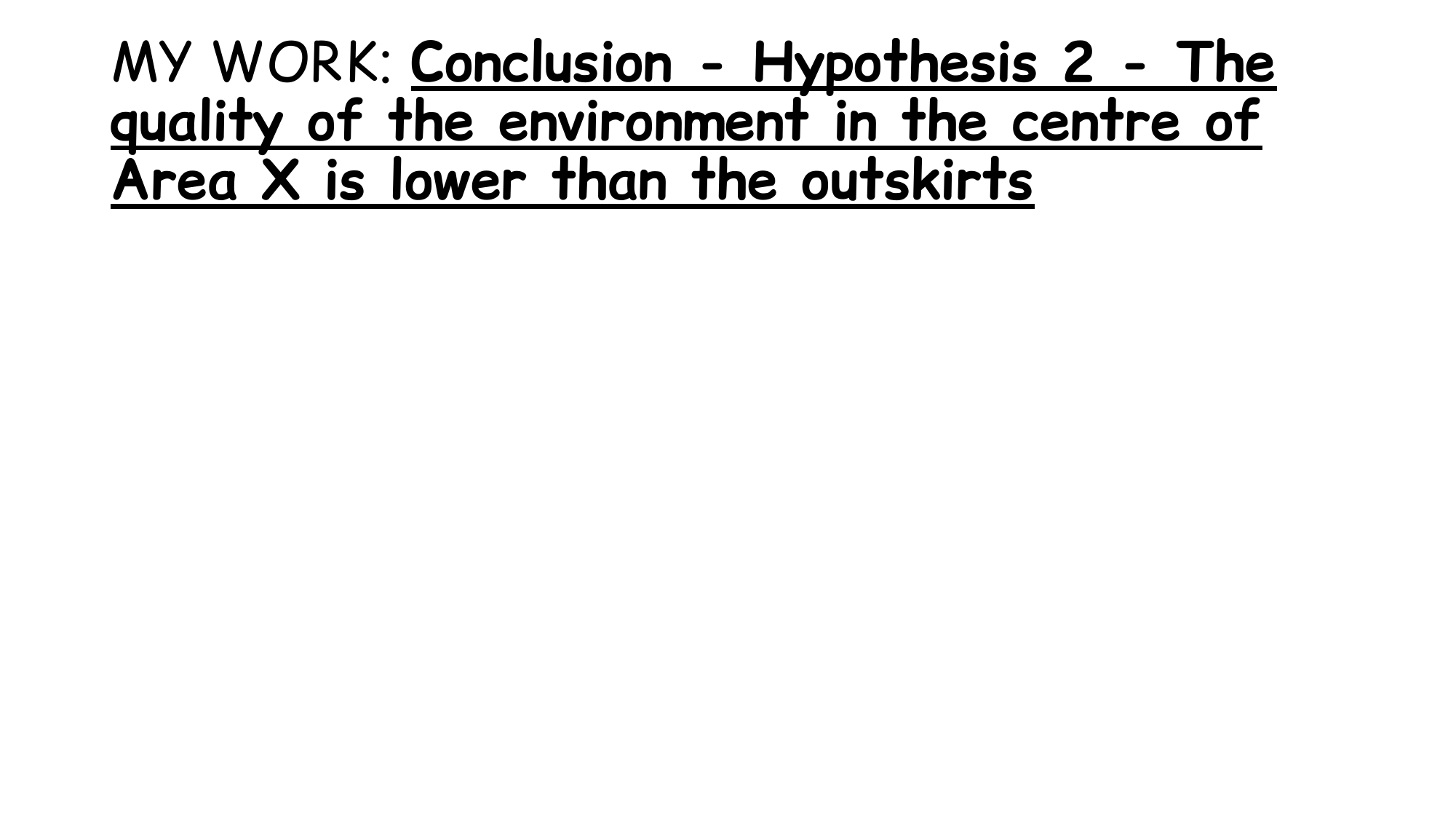

# MY WORK: Conclusion - Hypothesis 2 - The quality of the environment in the centre of Area X is lower than the outskirts